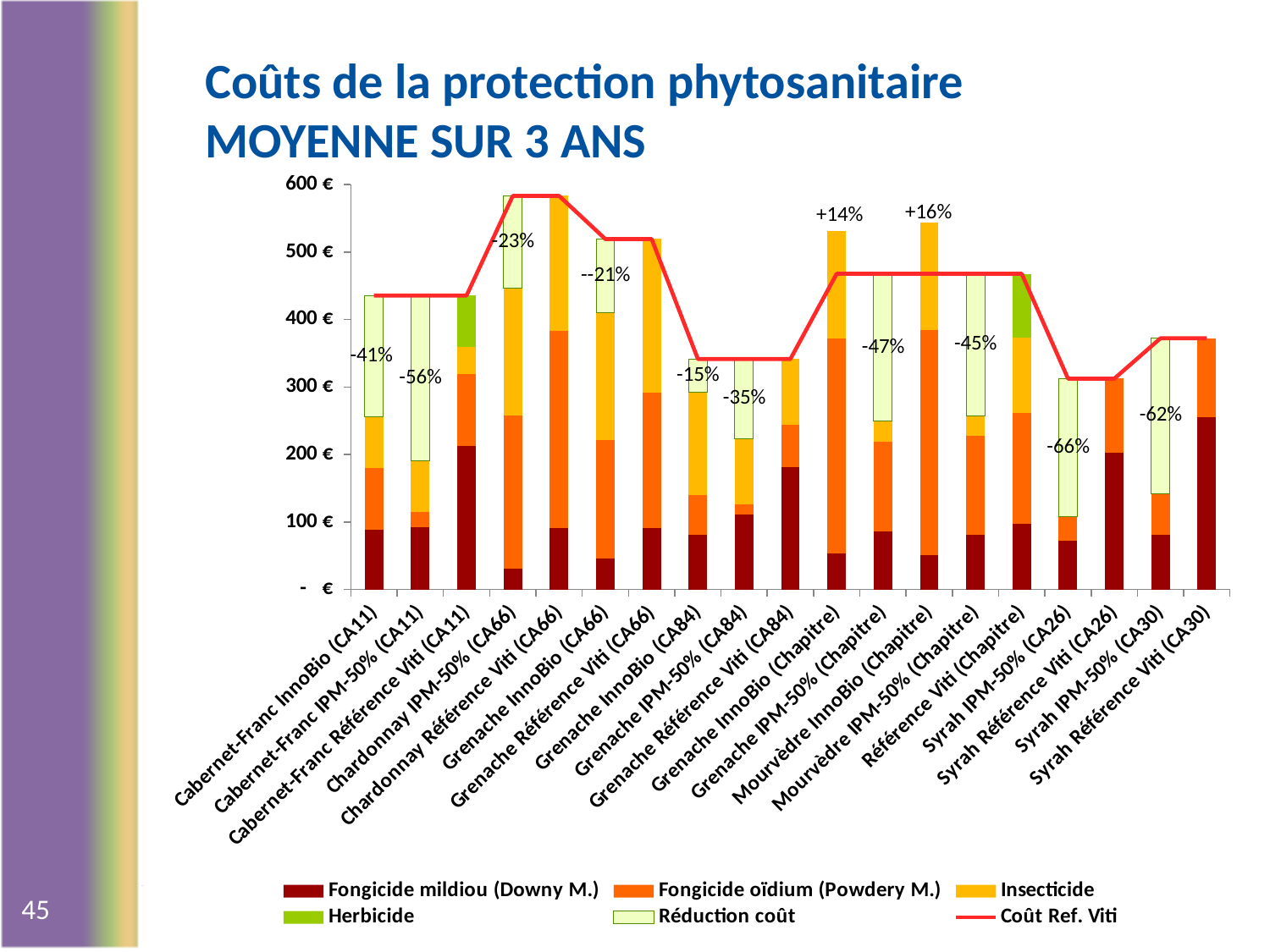

# Coûts de la protection phytosanitaire MOYENNE SUR 3 ANS

### Chart

| Category | Fongicide mildiou (Downy M.) | Fongicide oïdium (Powdery M.) | Insecticide | Herbicide | Réduction coût | Coût Ref. Viti |
|---|---|---|---|---|---|---|
| Cabernet-Franc InnoBio (CA11) | 88.17266666666663 | 91.97666666666667 | 75.72 | None | 179.627 | 435.4963333333333 |
| Cabernet-Franc IPM-50% (CA11) | 92.219 | 22.5821333333333 | 75.72 | None | 244.9752 | 435.4963333333333 |
| Cabernet-Franc Référence Viti (CA11) | 212.7883333333333 | 106.2286666666667 | 40.29333333333333 | 76.18599999999998 | 0.0 | 435.4963333333333 |
| Chardonnay IPM-50% (CA66) | 30.53266666666667 | 227.4104166666667 | 188.98125 | None | 136.1970833333333 | 583.121416666667 |
| Chardonnay Référence Viti (CA66) | 91.40233333333335 | 291.8365833333333 | 199.8825 | None | 0.0 | 583.121416666667 |
| Grenache InnoBio (CA66) | 46.4508333333333 | 174.515 | 189.3 | None | 109.0316666666666 | 519.2975 |
| Grenache Référence Viti (CA66) | 91.19216666666665 | 200.9453333333334 | 227.16 | None | 0.0 | 519.2975 |
| Grenache InnoBio (CA84) | 81.16222 | 59.09583333333333 | 151.44 | None | 49.81797999999998 | 341.5160333333333 |
| Grenache IPM-50% (CA84) | 110.6104466666666 | 15.17936666666667 | 97.32 | None | 118.40622 | 341.5160333333333 |
| Grenache Référence Viti (CA84) | 181.5549 | 62.64113333333333 | 97.32 | None | 0.0 | 341.5160333333333 |
| Grenache InnoBio (Chapitre) | 52.98043333333332 | 319.50513 | 158.6769066666667 | None | 0.0 | 467.7172433333333 |
| Grenache IPM-50% (Chapitre) | 85.87396999999999 | 133.32312 | 30.02396 | None | 218.4961933333334 | 467.7172433333333 |
| Mourvèdre InnoBio (Chapitre) | 50.56983333333333 | 334.0084633333333 | 158.8283466666667 | None | 0.0 | 467.7172433333333 |
| Mourvèdre IPM-50% (Chapitre) | 80.66330333333329 | 147.0331033333333 | 30.02396 | None | 209.9968766666667 | 467.7172433333333 |
| Référence Viti (Chapitre) | 97.29346666666667 | 164.4768833333333 | 110.84856 | 95.0983333333333 | 0.0 | 467.7172433333333 |
| Syrah IPM-50% (CA26) | 71.77 | 35.626 | None | None | 205.035775 | 312.4317749999997 |
| Syrah Référence Viti (CA26) | 202.3605 | 110.071275 | None | None | 0.0 | 312.4317749999997 |
| Syrah IPM-50% (CA30) | 81.18163333333331 | 60.18591666666664 | None | None | 230.9477833333333 | 372.3153333333333 |
| Syrah Référence Viti (CA30) | 254.9843333333333 | 117.331 | None | None | 0.0 | 372.3153333333333 |
45